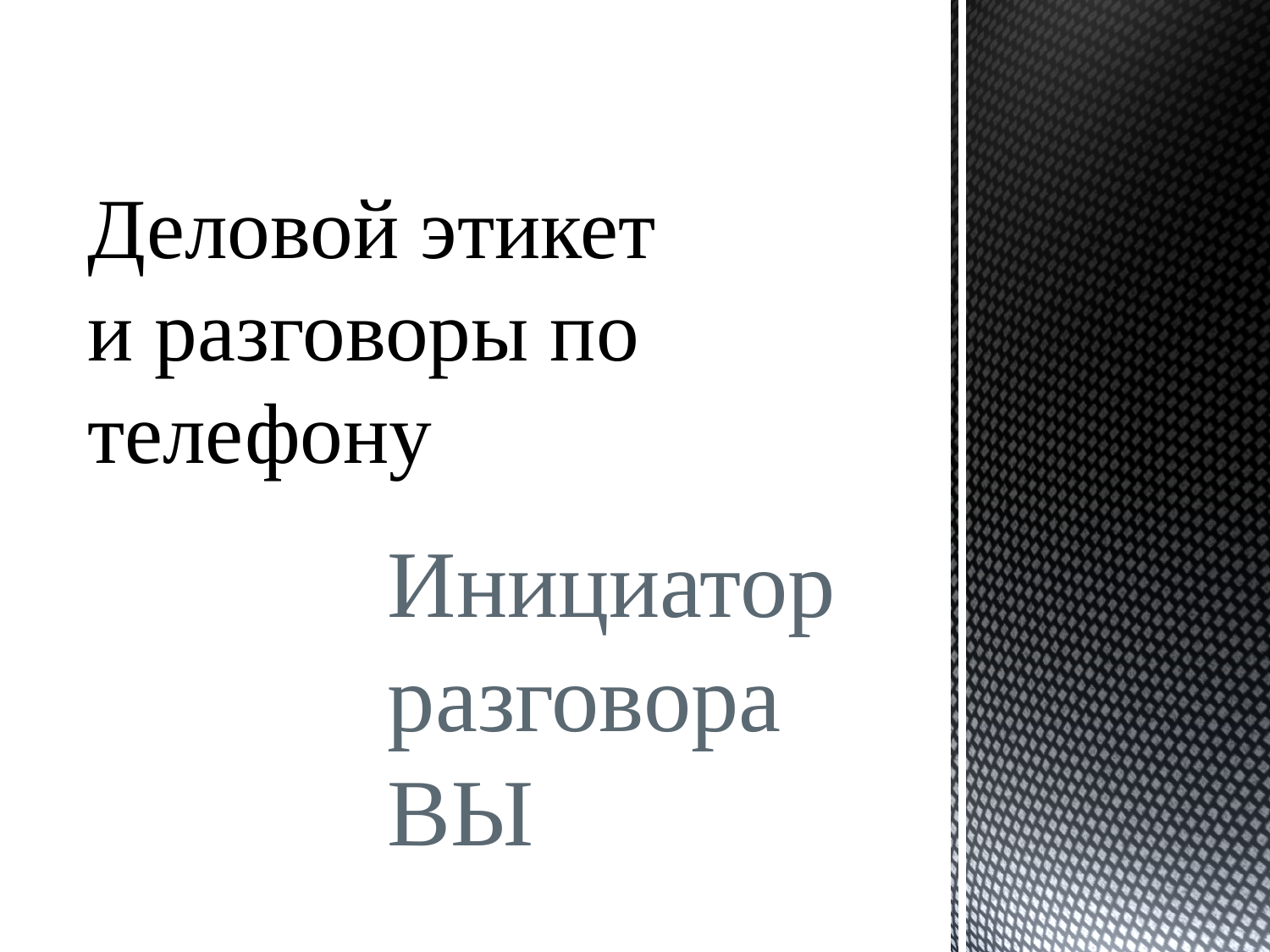

# Деловой этикет и разговоры по телефону
Инициатор разговора ВЫ